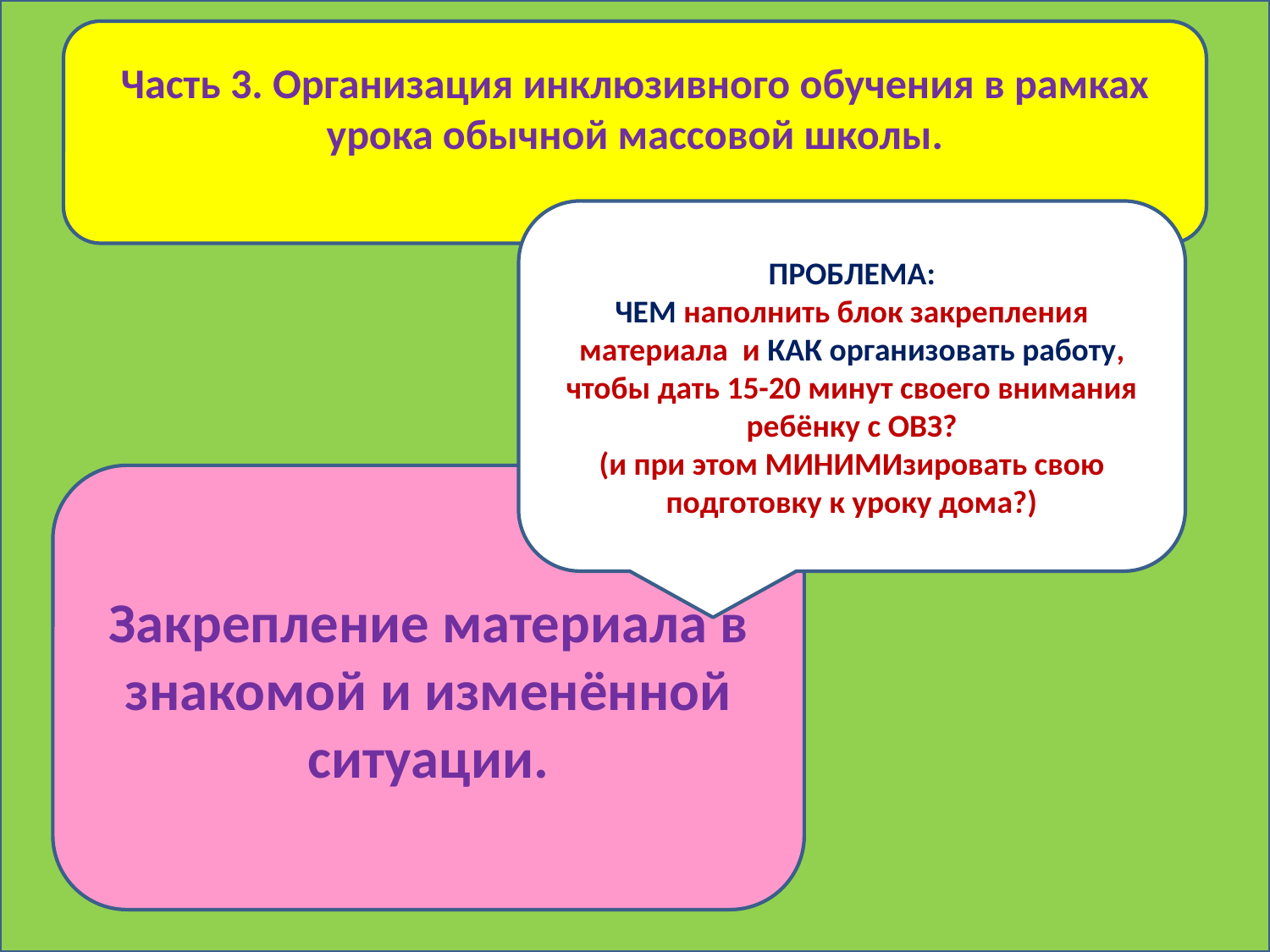

Часть 3. Организация инклюзивного обучения в рамках урока обычной массовой школы.
#
ПРОБЛЕМА:
ЧЕМ наполнить блок закрепления материала  и КАК организовать работу, чтобы дать 15-20 минут своего внимания ребёнку с ОВЗ?
(и при этом МИНИМИзировать свою подготовку к уроку дома?)
Закрепление материала в знакомой и изменённой ситуации.